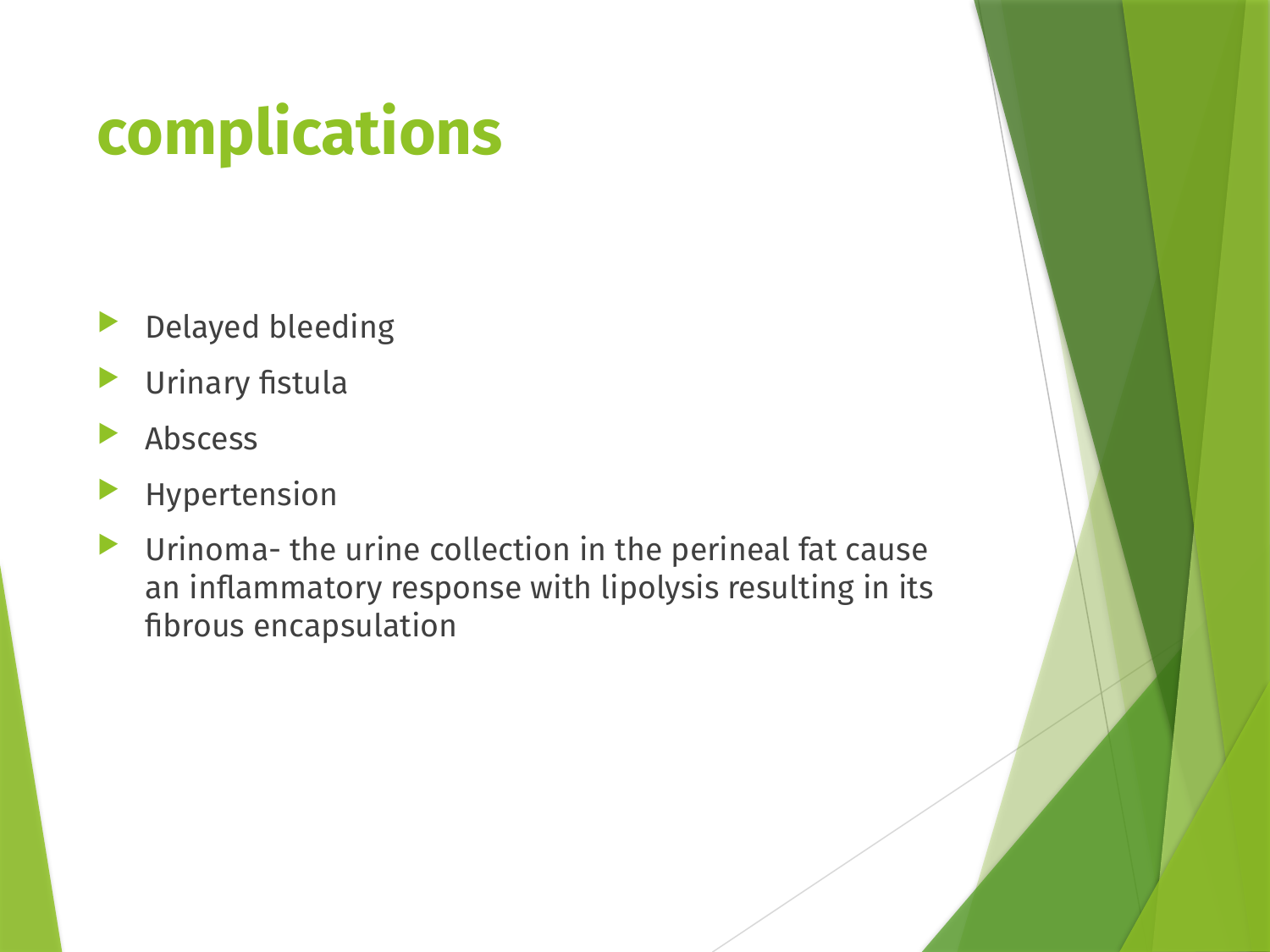

# complications
Delayed bleeding
Urinary fistula
Abscess
Hypertension
Urinoma- the urine collection in the perineal fat cause an inflammatory response with lipolysis resulting in its fibrous encapsulation